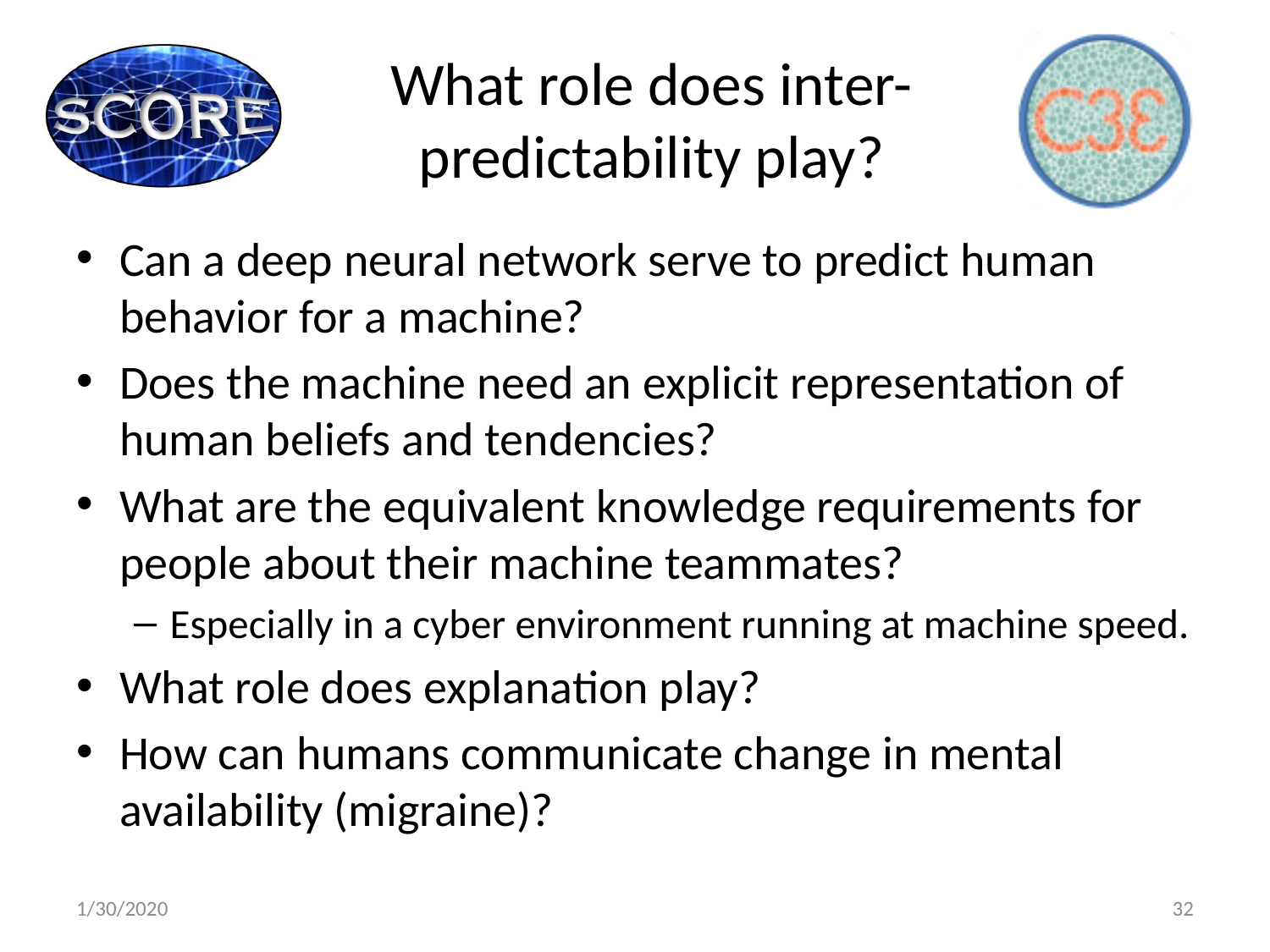

# What role does inter-predictability play?
Can a deep neural network serve to predict human behavior for a machine?
Does the machine need an explicit representation of human beliefs and tendencies?
What are the equivalent knowledge requirements for people about their machine teammates?
Especially in a cyber environment running at machine speed.
What role does explanation play?
How can humans communicate change in mental availability (migraine)?
1/30/2020
32